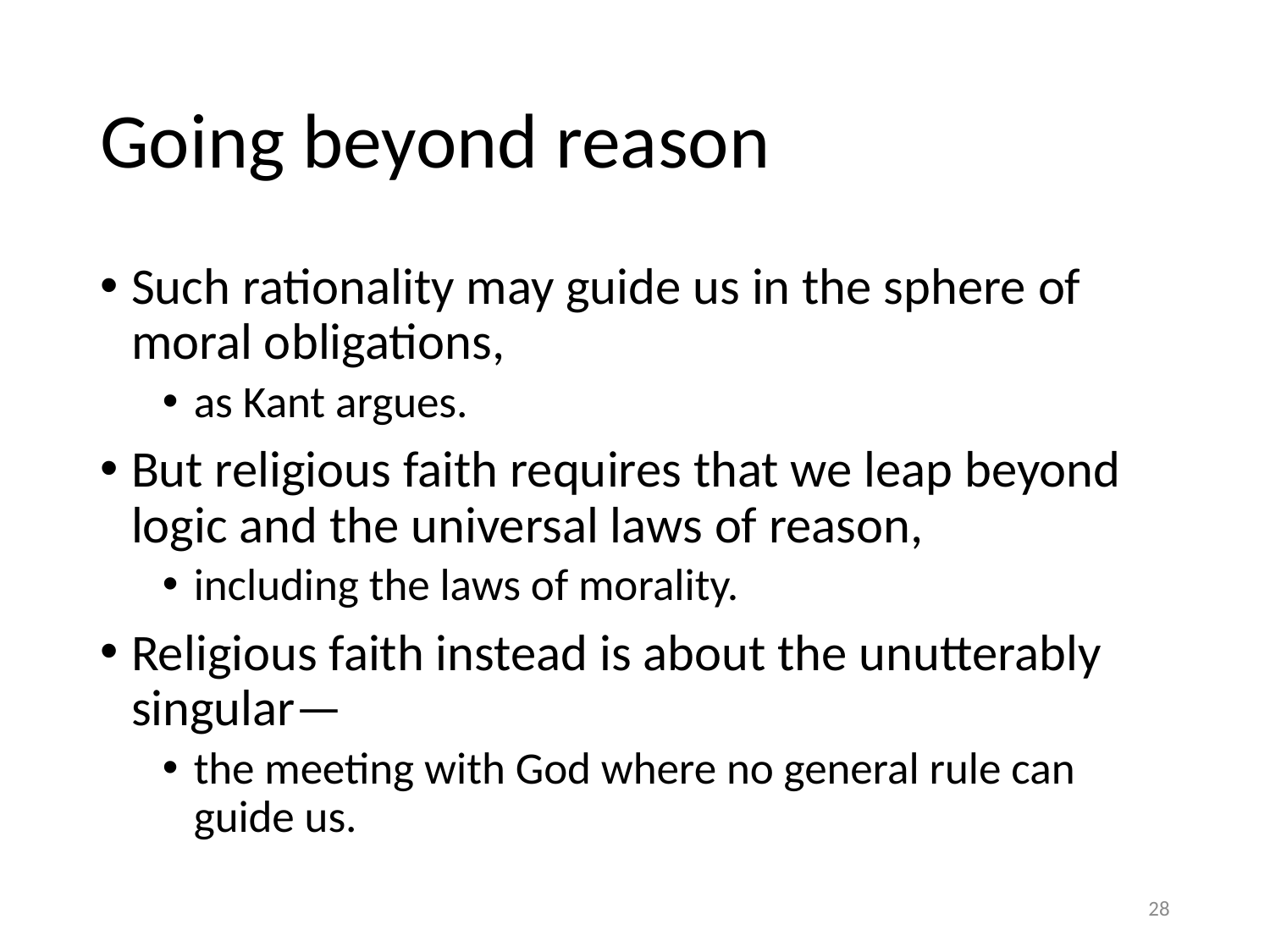

# Going beyond reason
Such rationality may guide us in the sphere of moral obligations,
as Kant argues.
But religious faith requires that we leap beyond logic and the universal laws of reason,
including the laws of morality.
Religious faith instead is about the unutterably singular—
the meeting with God where no general rule can guide us.
28